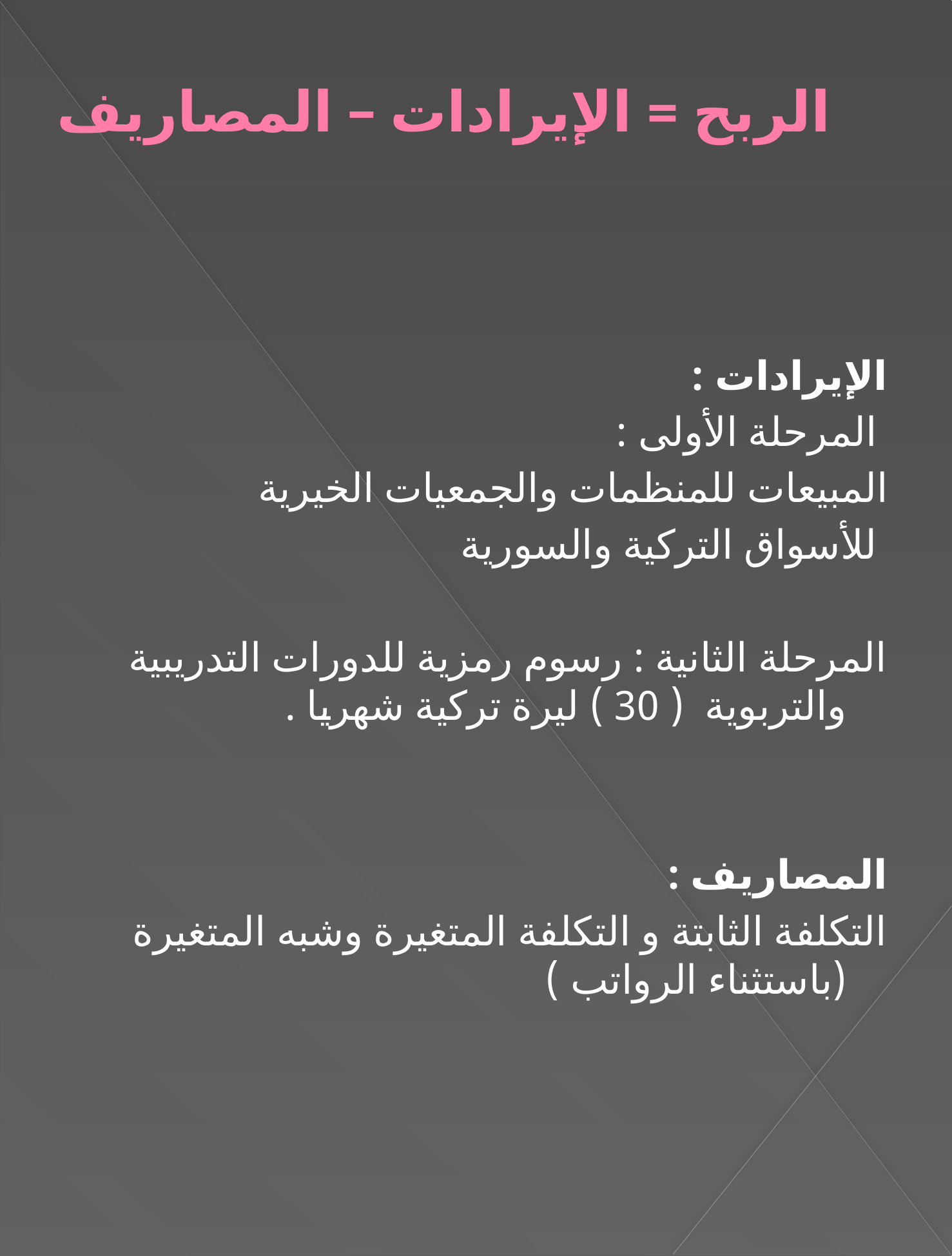

# الربح = الإيرادات – المصاريف
الإيرادات :
 المرحلة الأولى :
المبيعات للمنظمات والجمعيات الخيرية
 للأسواق التركية والسورية

المرحلة الثانية : رسوم رمزية للدورات التدريبية والتربوية  ( 30 ) ليرة تركية شهريا .

المصاريف :
التكلفة الثابتة و التكلفة المتغيرة وشبه المتغيرة (باستثناء الرواتب )